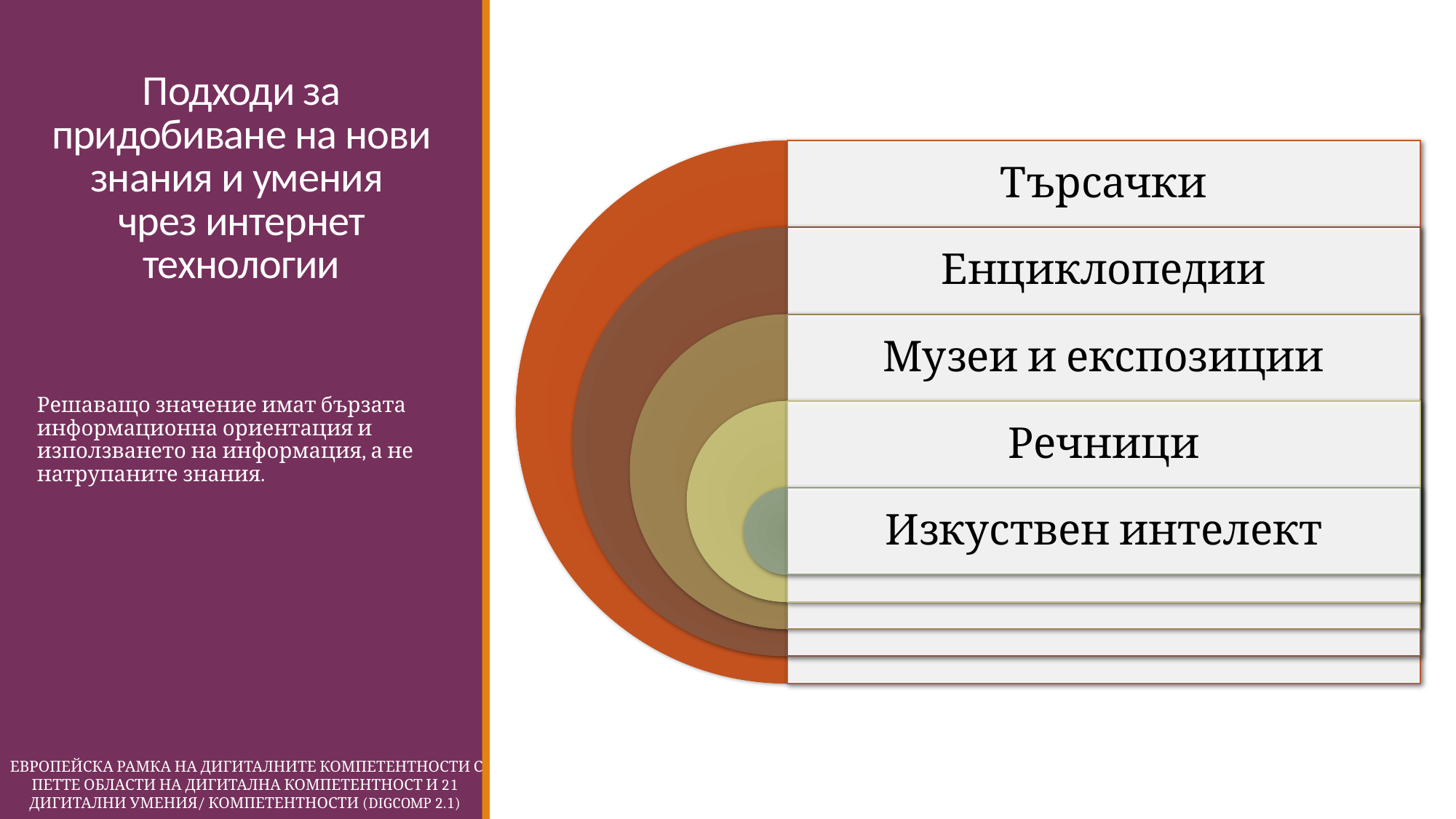

Търсачки
Енциклопедии
Музеи и експозиции
Речници
Изкуствен интелект
# Подходи за придобиване на нови знания и умения чрез интернет технологии
Решаващо значение имат бързата информационна ориентация и използването на информация, а не натрупаните знания.
 Европейска Рамка на дигиталните компетентности с петте области на дигитална компетентност и 21 дигитални умения/ компетентности (DigComp 2.1)